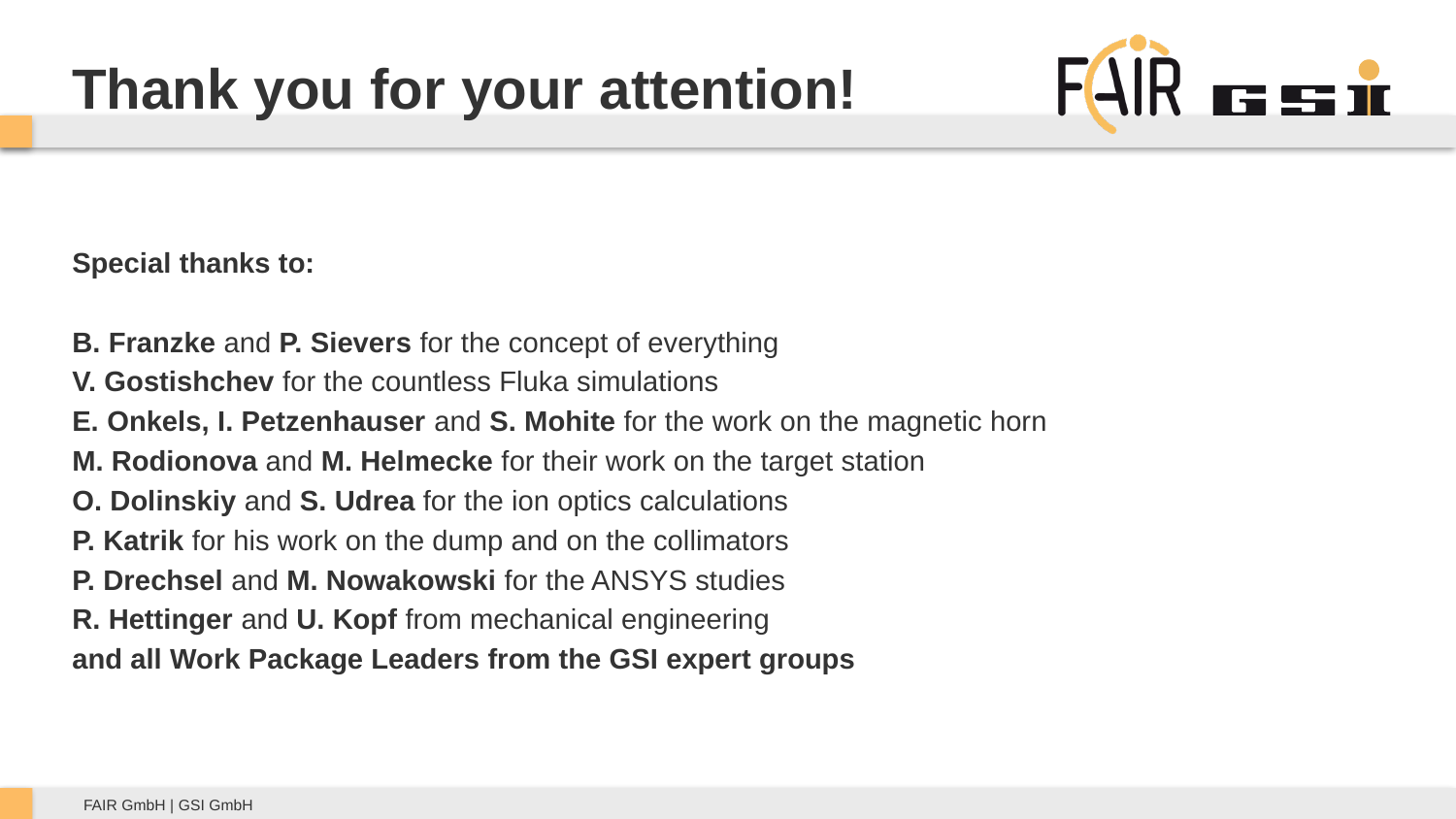

Thank you for your attention!

Special thanks to:

B. Franzke and P. Sievers for the concept of everything
V. Gostishchev for the countless Fluka simulations
E. Onkels, I. Petzenhauser and S. Mohite for the work on the magnetic horn
M. Rodionova and M. Helmecke for their work on the target station
O. Dolinskiy and S. Udrea for the ion optics calculations
P. Katrik for his work on the dump and on the collimators
P. Drechsel and M. Nowakowski for the ANSYS studies
R. Hettinger and U. Kopf from mechanical engineering
and all Work Package Leaders from the GSI expert groups